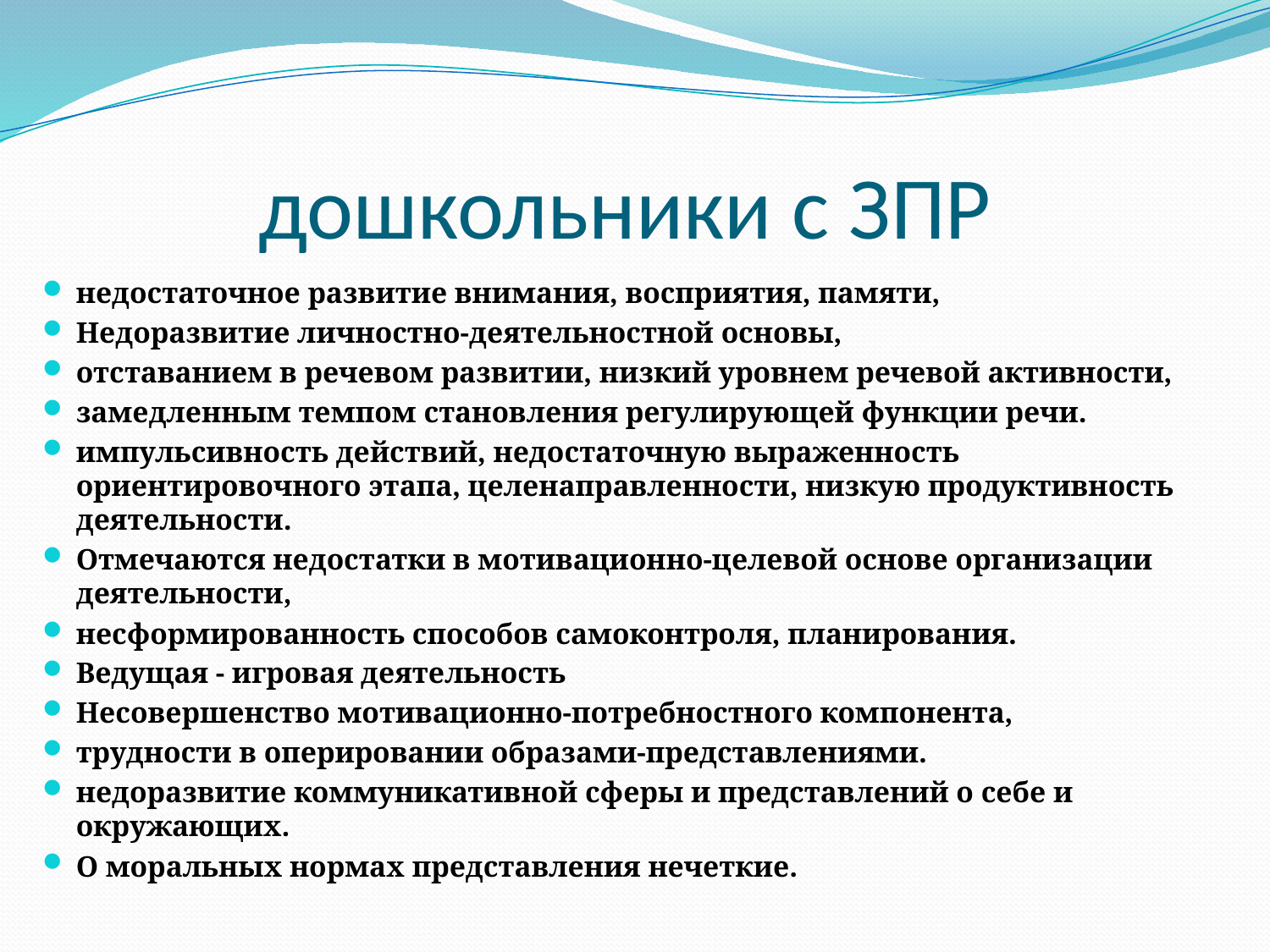

# дошкольники с ЗПР
недостаточное развитие внимания, восприятия, памяти,
Недоразвитие личностно-деятельностной основы,
отставанием в речевом развитии, низкий уровнем речевой активности,
замедленным темпом становления регулирующей функции речи.
импульсивность действий, недостаточную выраженность ориентировочного этапа, целенаправленности, низкую продуктивность деятельности.
Отмечаются недостатки в мотивационно-целевой основе организации деятельности,
несформированность способов самоконтроля, планирования.
Ведущая - игровая деятельность
Несовершенство мотивационно-потребностного компонента,
трудности в оперировании образами-представлениями.
недоразвитие коммуникативной сферы и представлений о себе и окружающих.
О моральных нормах представления нечеткие.